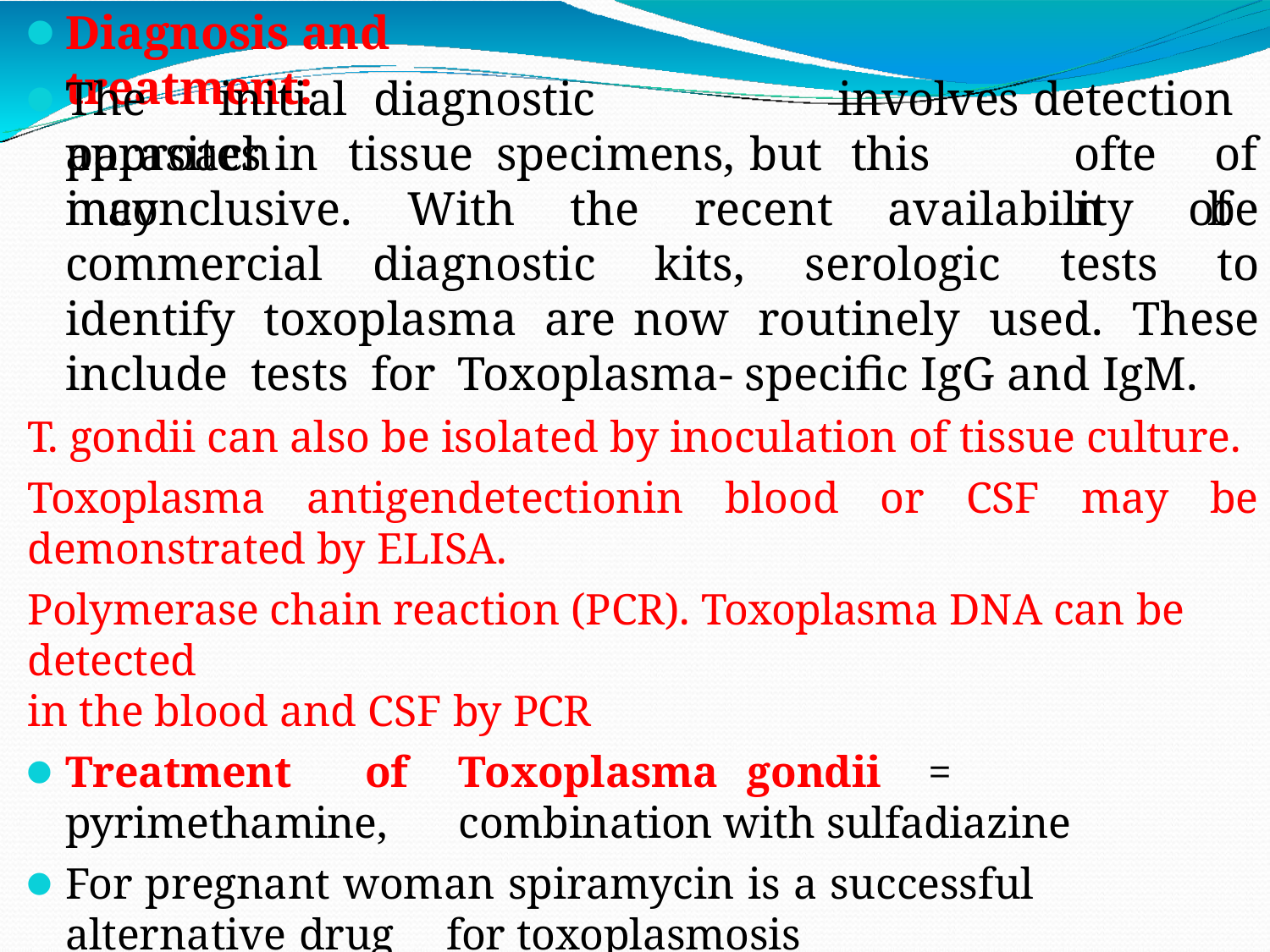

Diagnosis and treatment:
The	initial	diagnostic	approach
involves	detection	of
be
parasites	in	tissue	specimens,	but	this	may
often
inconclusive.  With  the  recent  availability  of  commercial diagnostic kits, serologic tests to identify toxoplasma are now routinely used. These include tests for Toxoplasma- specific IgG and IgM.
T. gondii can also be isolated by inoculation of tissue culture.
Toxoplasma antigendetectionin blood or CSF may be demonstrated by ELISA.
Polymerase chain reaction (PCR). Toxoplasma DNA can be detected
in the blood and CSF by PCR
Treatment	of	Toxoplasma	gondii	=	pyrimethamine, 	combination with sulfadiazine
For pregnant woman spiramycin is a successful alternative drug 	for toxoplasmosis